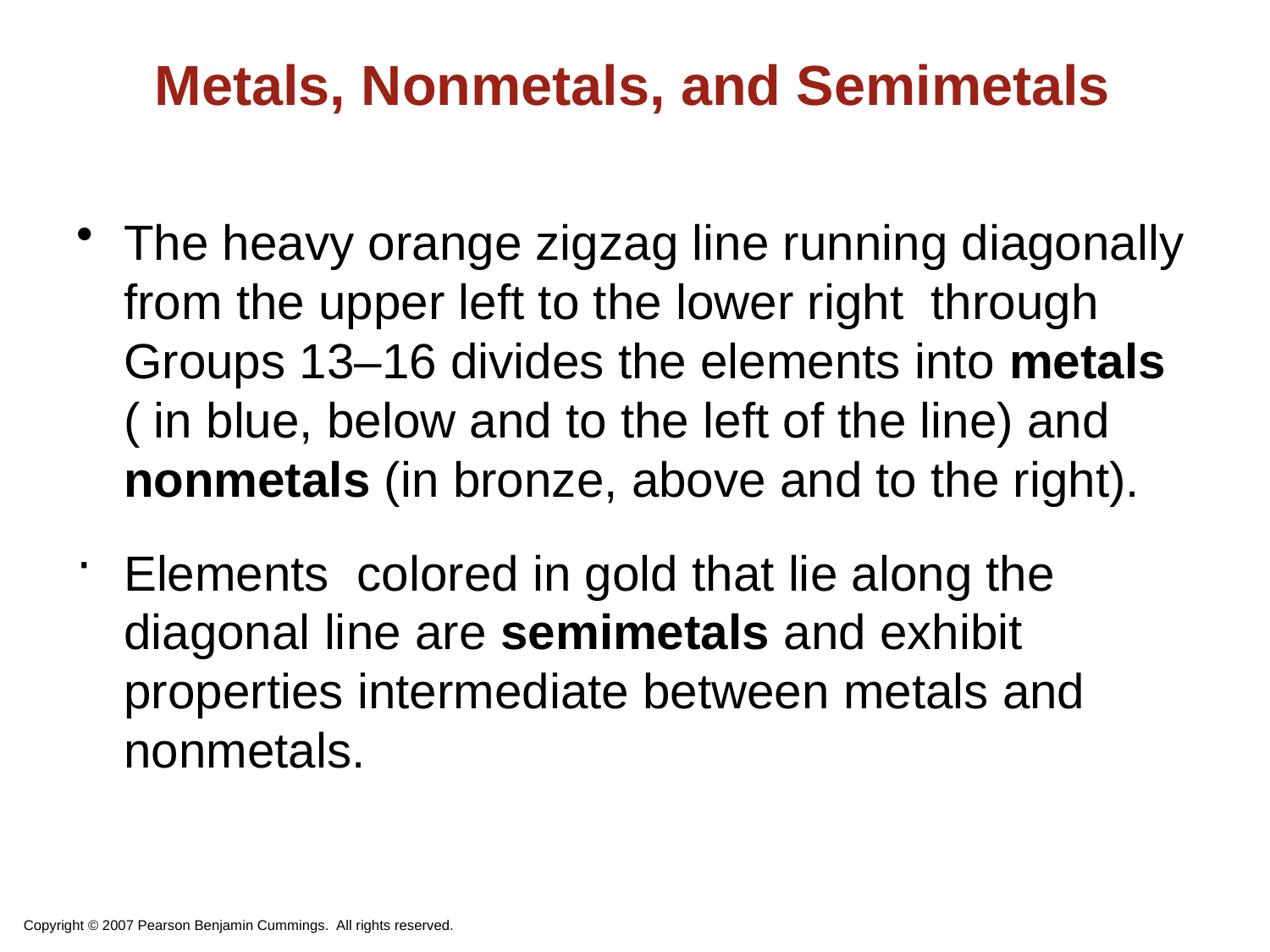

Metals, Nonmetals, and Semimetals
The heavy orange zigzag line running diagonally from the upper left to the lower right  through Groups 13–16 divides the elements into metals  ( in blue, below and to the left of the line) and nonmetals (in bronze, above and to the right).

Elements  colored in gold that lie along the diagonal line are semimetals and exhibit properties intermediate between metals and nonmetals.

Copyright © 2007 Pearson Benjamin Cummings.  All rights reserved.